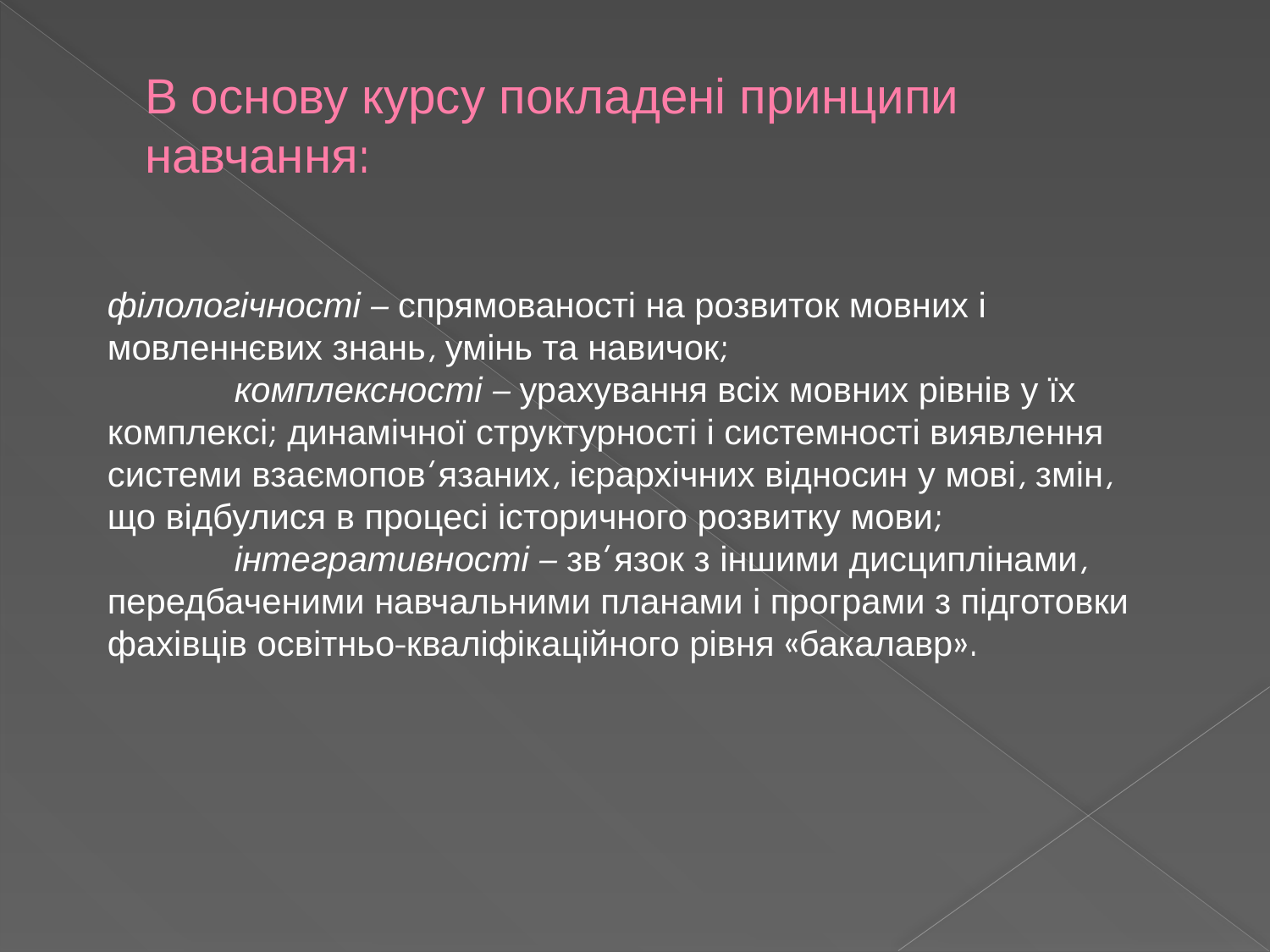

# В основу курсу покладені принципи навчання:

філологічності – спрямованості на розвиток мовних і мовленнєвих знань, умінь та навичок;
	комплексності – урахування всіх мовних рівнів у їх комплексі; динамічної структурності і системності виявлення системи взаємопов’язаних, ієрархічних відносин у мові, змін, що відбулися в процесі історичного розвитку мови;
	інтегративності – зв’язок з іншими дисциплінами, передбаченими навчальними планами і програми з підготовки фахівців освітньо-кваліфікаційного рівня «бакалавр».